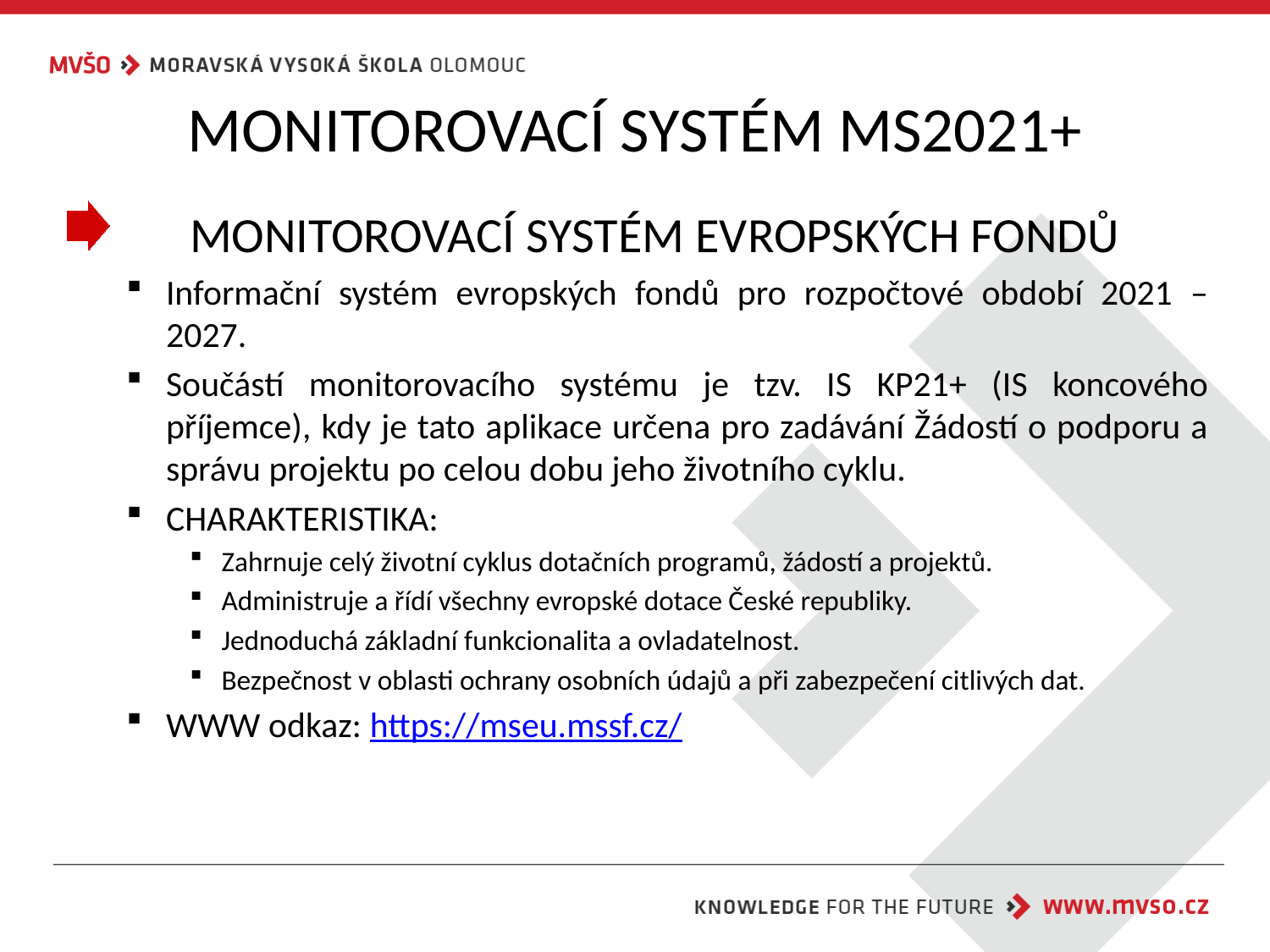

# MONITOROVACÍ SYSTÉM MS2021+
	MONITOROVACÍ SYSTÉM EVROPSKÝCH FONDŮ
Informační systém evropských fondů pro rozpočtové období 2021 – 2027.
Součástí monitorovacího systému je tzv. IS KP21+ (IS koncového příjemce), kdy je tato aplikace určena pro zadávání Žádostí o podporu a správu projektu po celou dobu jeho životního cyklu.
CHARAKTERISTIKA:
Zahrnuje celý životní cyklus dotačních programů, žádostí a projektů.
Administruje a řídí všechny evropské dotace České republiky.
Jednoduchá základní funkcionalita a ovladatelnost.
Bezpečnost v oblasti ochrany osobních údajů a při zabezpečení citlivých dat.
WWW odkaz: https://mseu.mssf.cz/